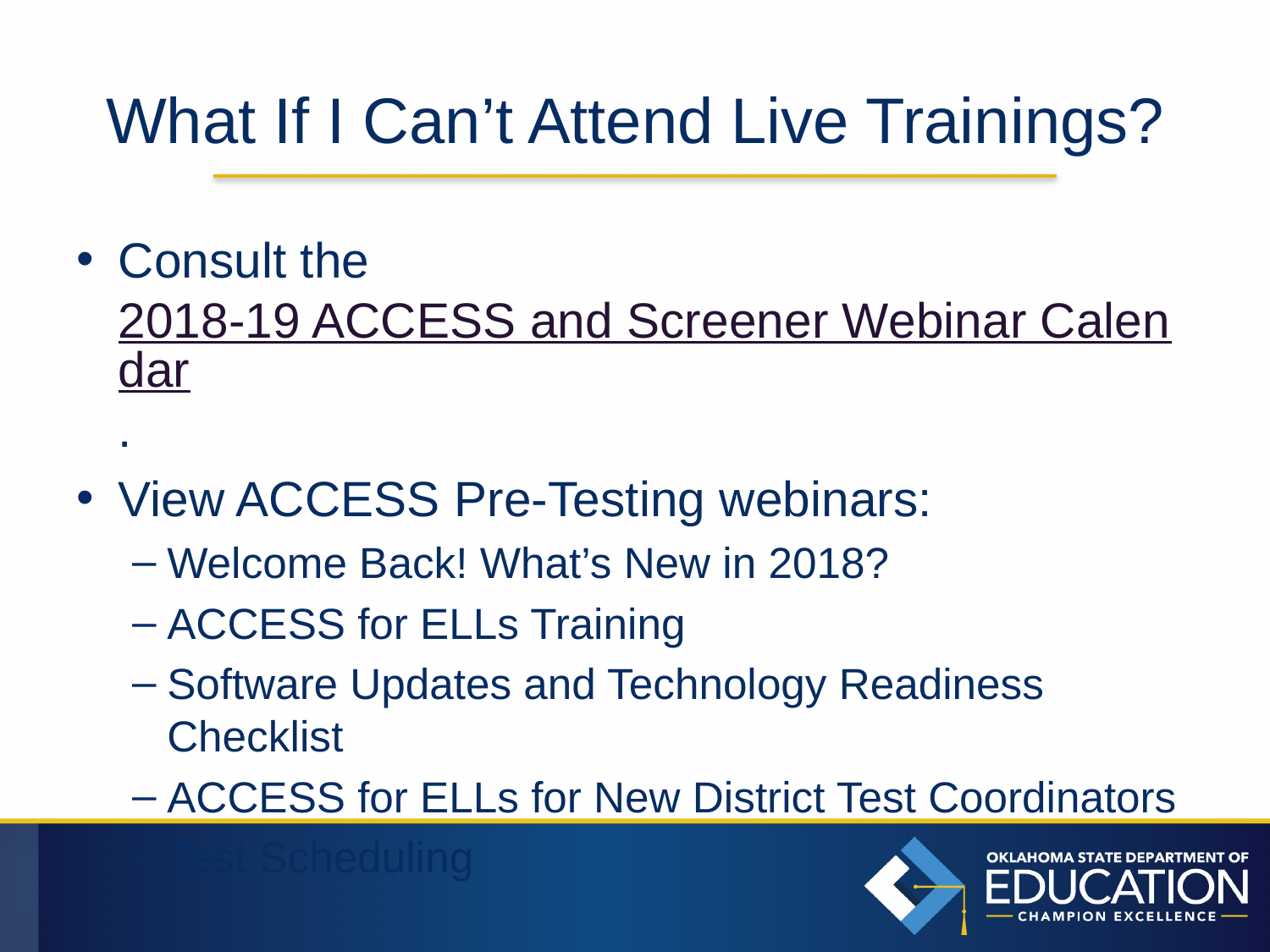

# What If I Can’t Attend Live Trainings?
Consult the 2018-19 ACCESS and Screener Webinar Calendar.
View ACCESS Pre-Testing webinars:
Welcome Back! What’s New in 2018?
ACCESS for ELLs Training
Software Updates and Technology Readiness Checklist
ACCESS for ELLs for New District Test Coordinators
Test Scheduling